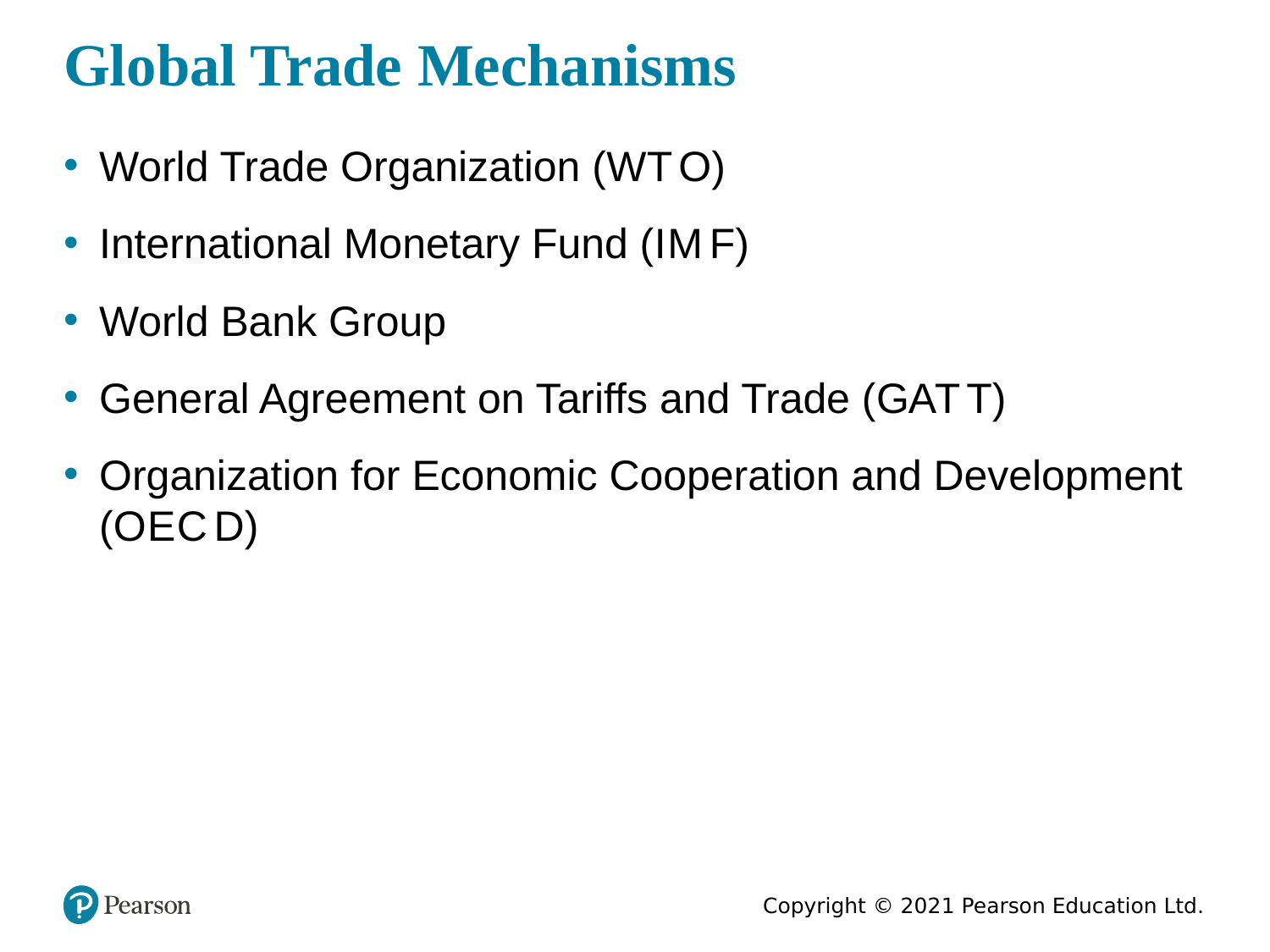

# Global Trade Mechanisms
World Trade Organization (W T O)
International Monetary Fund (I M F)
World Bank Group
General Agreement on Tariffs and Trade (G A T T)
Organization for Economic Cooperation and Development (O E C D)